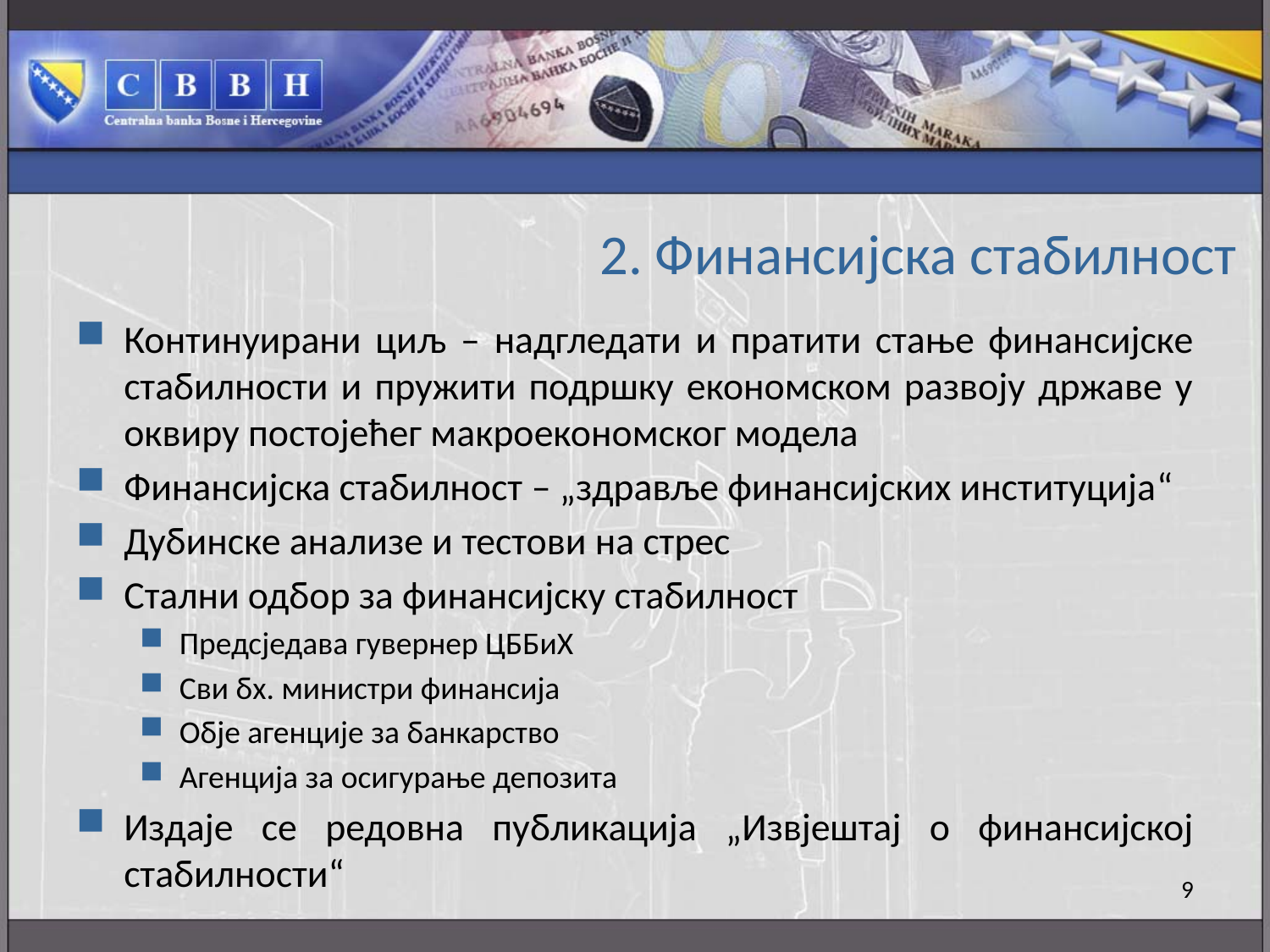

# 2. Финансијска стабилност
Континуирани циљ – надгледати и пратити стање финансијске стабилности и пружити подршку економском развоју државе у оквиру постојећег макроекономског модела
Финансијска стабилност – „здравље финансијских институција“
Дубинске анализе и тестови на стрес
Стални одбор за финансијску стабилност
Предсједава гувернер ЦББиХ
Сви бх. министри финансија
Oбје агенције за банкарство
Aгенција за осигурање депозита
Издаје се редовна публикација „Извјештај о финансијској стабилности“
9